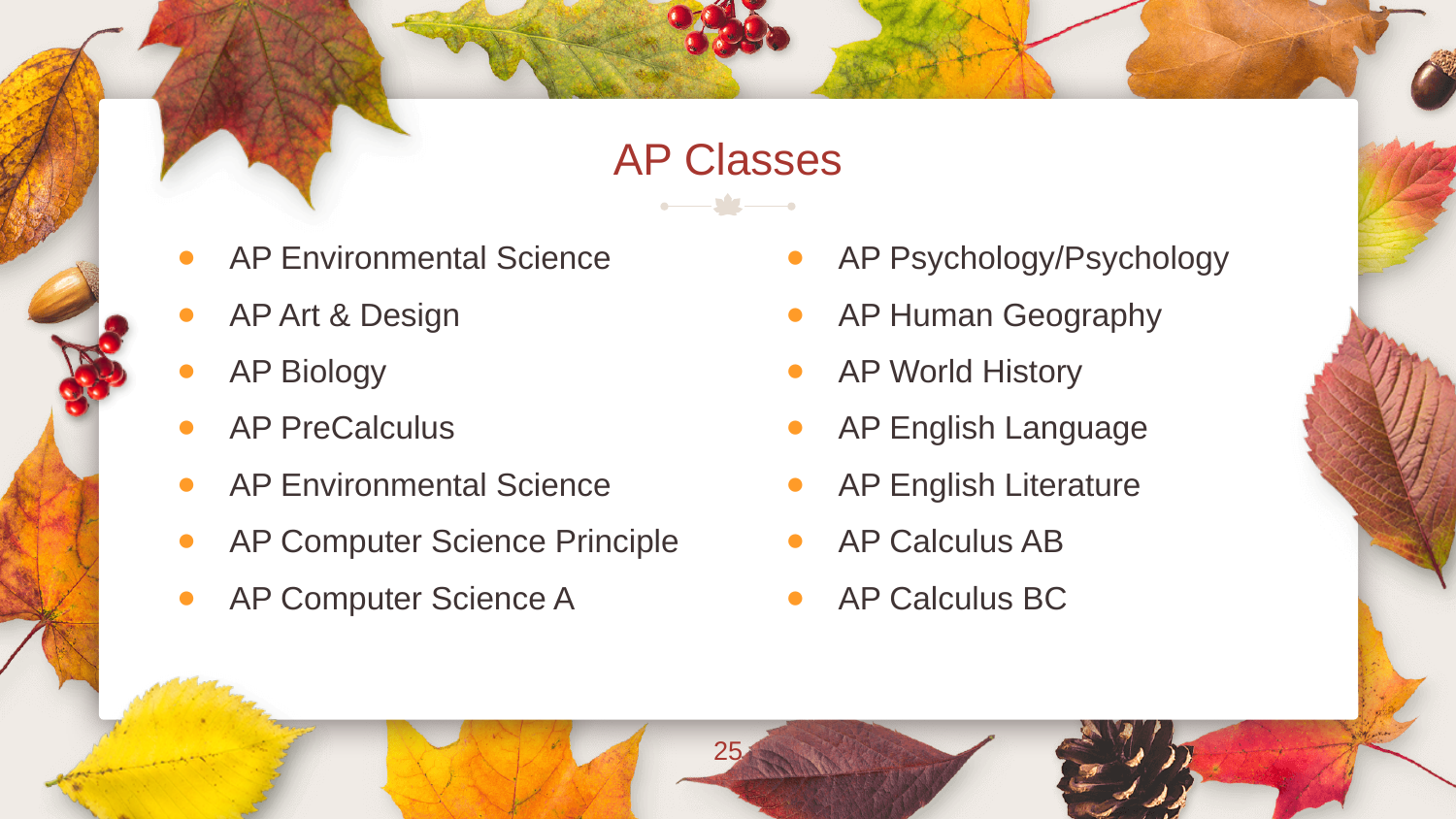

# AP Classes
AP Environmental Science
AP Art & Design
AP Biology
AP PreCalculus
AP Environmental Science
AP Computer Science Principle
AP Computer Science A
AP Psychology/Psychology
AP Human Geography
AP World History
AP English Language
AP English Literature
AP Calculus AB
AP Calculus BC
25